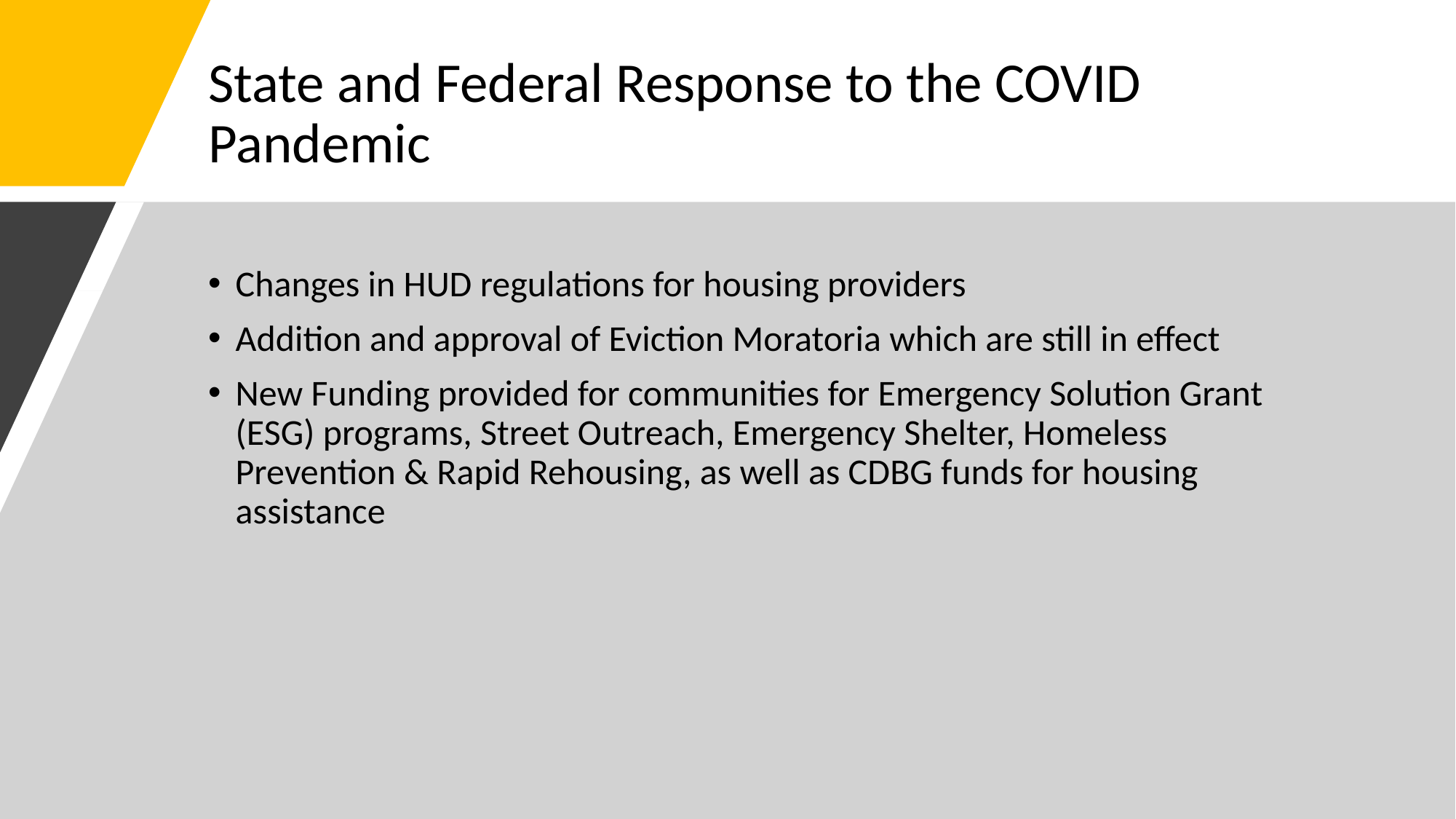

# State and Federal Response to the COVID Pandemic

Changes in HUD regulations for housing providers
Addition and approval of Eviction Moratoria which are still in effect
New Funding provided for communities for Emergency Solution Grant (ESG) programs, Street Outreach, Emergency Shelter, Homeless Prevention & Rapid Rehousing, as well as CDBG funds for housing assistance